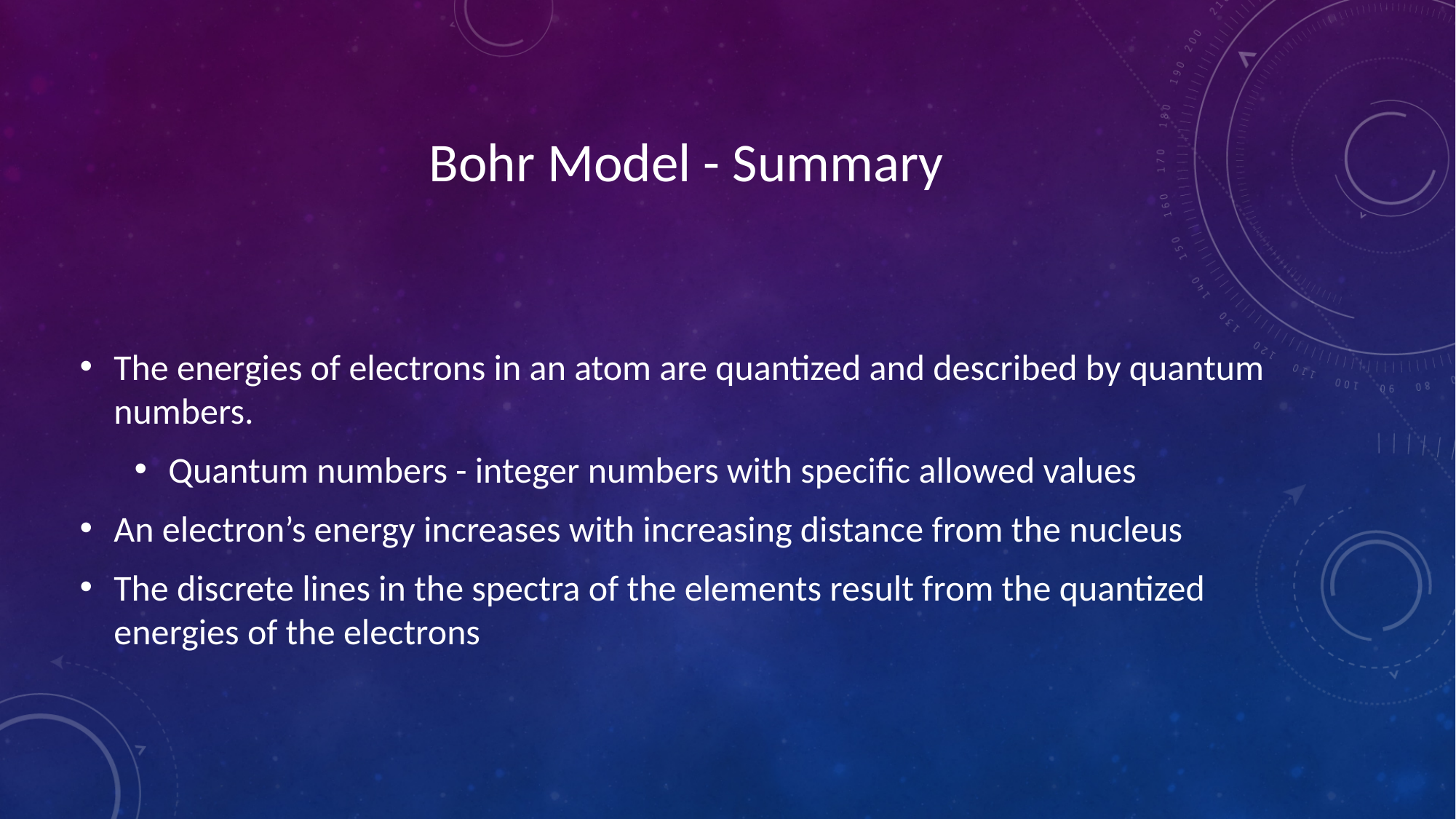

# Bohr Model - Summary
The energies of electrons in an atom are quantized and described by quantum numbers.
Quantum numbers - integer numbers with specific allowed values
An electron’s energy increases with increasing distance from the nucleus
The discrete lines in the spectra of the elements result from the quantized energies of the electrons